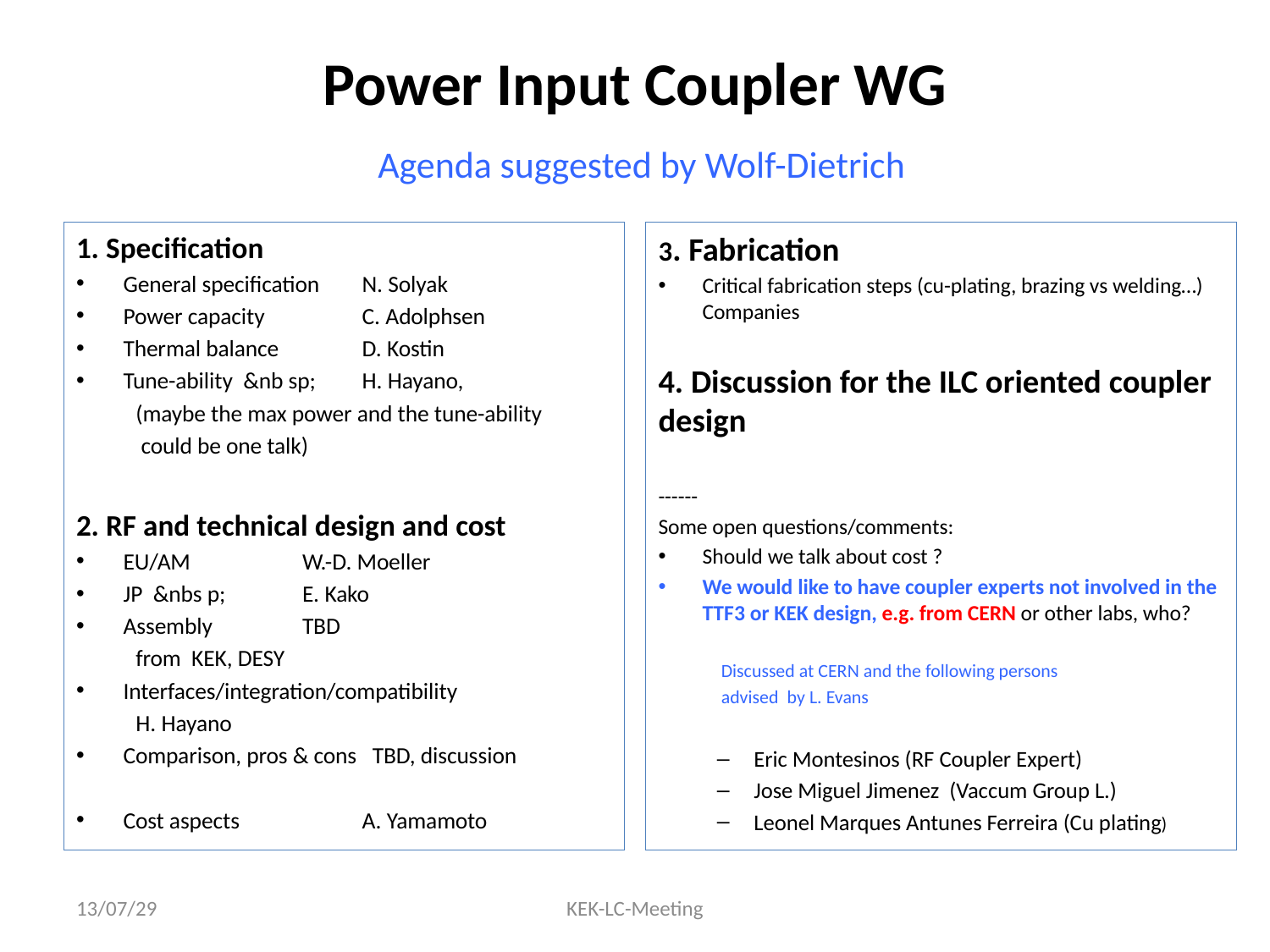

# Power Input Coupler WG Agenda suggested by Wolf-Dietrich
1. Specification
General specification	N. Solyak
Power capacity        	C. Adolphsen
Thermal balance           	D. Kostin
Tune-ability  &nb sp;  	H. Hayano,
	(maybe the max power and the tune-ability
	 could be one talk)

2. RF and technical design and cost
EU/AM             		W.-D. Moeller
JP  &nbs p;    			E. Kako
Assembly         		TBD
					from  KEK, DESY
Interfaces/integration/compatibility
					H. Hayano
Comparison, pros & cons   TBD, discussion

Cost aspects                   	A. Yamamoto

3. Fabrication
Critical fabrication steps (cu-plating, brazing vs welding…) 		Companies

4. Discussion for the ILC oriented coupler design

------
Some open questions/comments:
Should we talk about cost ?
We would like to have coupler experts not involved in the TTF3 or KEK design, e.g. from CERN or other labs, who?

 Discussed at CERN and the following persons
 advised  by L. Evans

Eric Montesinos (RF Coupler Expert)
Jose Miguel Jimenez  (Vaccum Group L.)
Leonel Marques Antunes Ferreira (Cu plating)
13/07/29
KEK-LC-Meeting